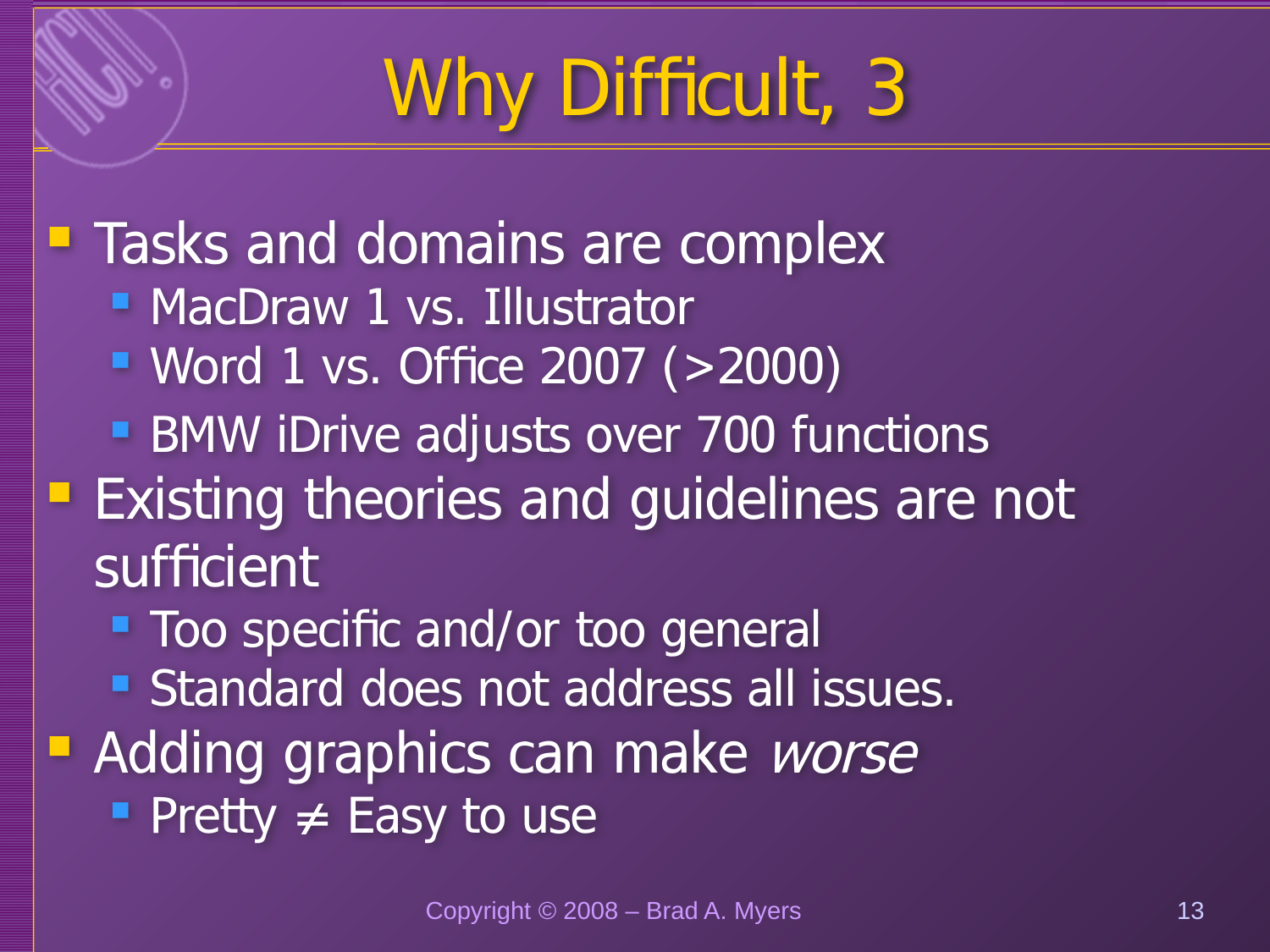

# Why Difficult, 3
Tasks and domains are complex
MacDraw 1 vs. Illustrator
Word 1 vs. Office 2007 (>2000)
BMW iDrive adjusts over 700 functions
Existing theories and guidelines are not sufficient
Too specific and/or too general
Standard does not address all issues.
Adding graphics can make worse
Pretty ≠ Easy to use
Copyright © 2008 – Brad A. Myers